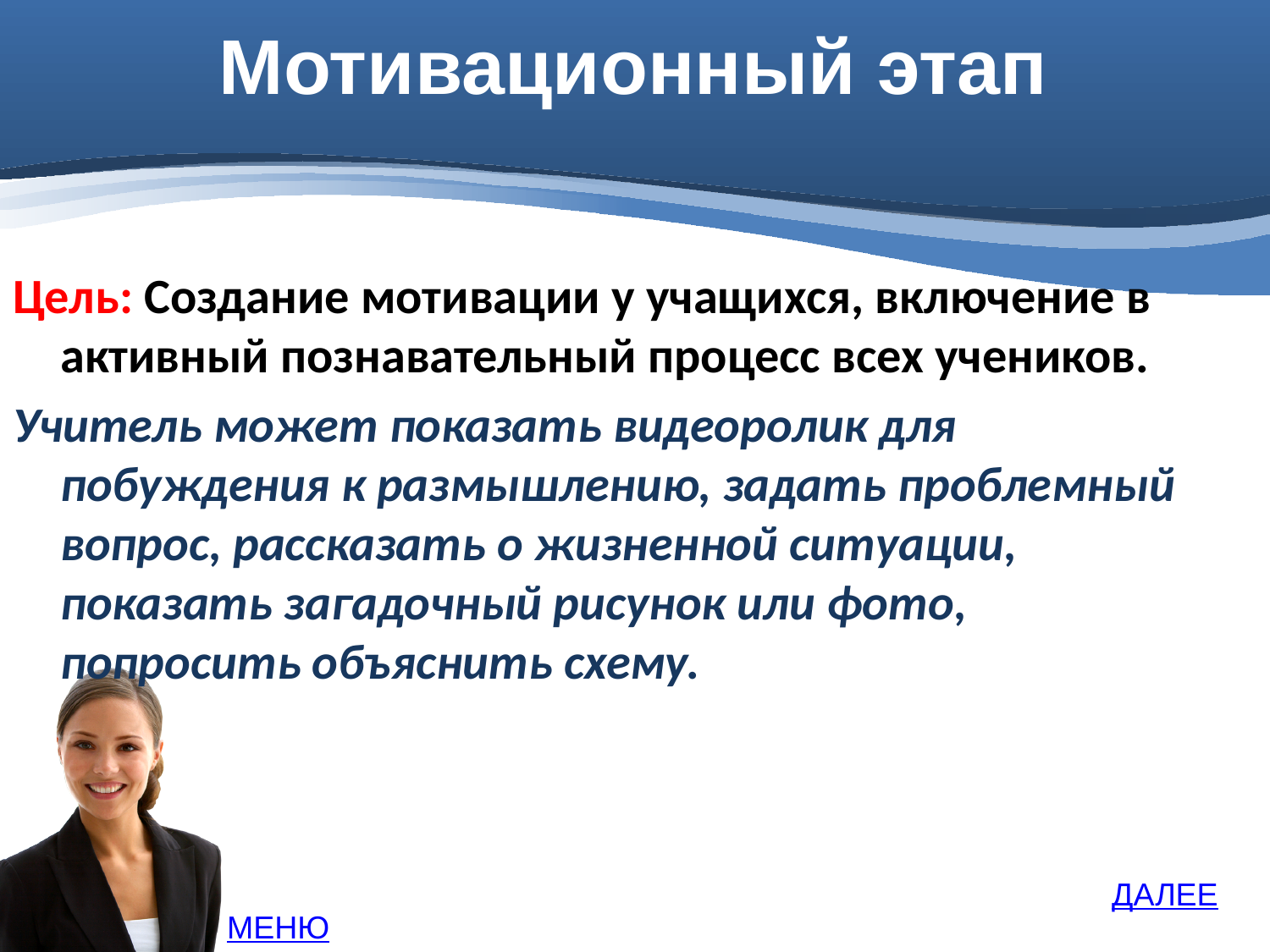

Мотивационный этап
Цель: Создание мотивации у учащихся, включение в активный познавательный процесс всех учеников.
Учитель может показать видеоролик для побуждения к размышлению, задать проблемный вопрос, рассказать о жизненной ситуации, показать загадочный рисунок или фото, попросить объяснить схему.
ДАЛЕЕ
МЕНЮ